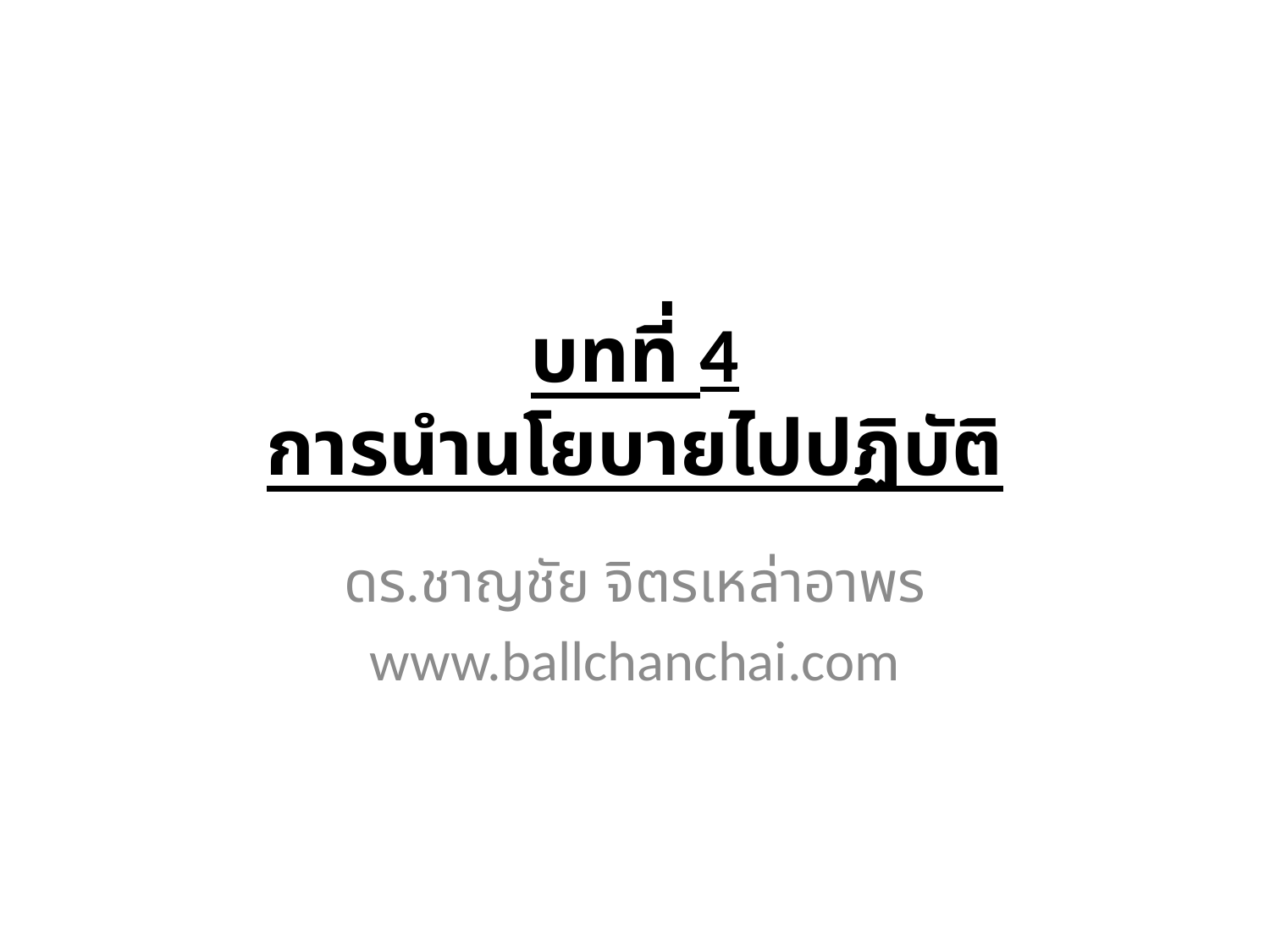

# บทที่ 4 การนำนโยบายไปปฏิบัติ
ดร.ชาญชัย จิตรเหล่าอาพร
www.ballchanchai.com